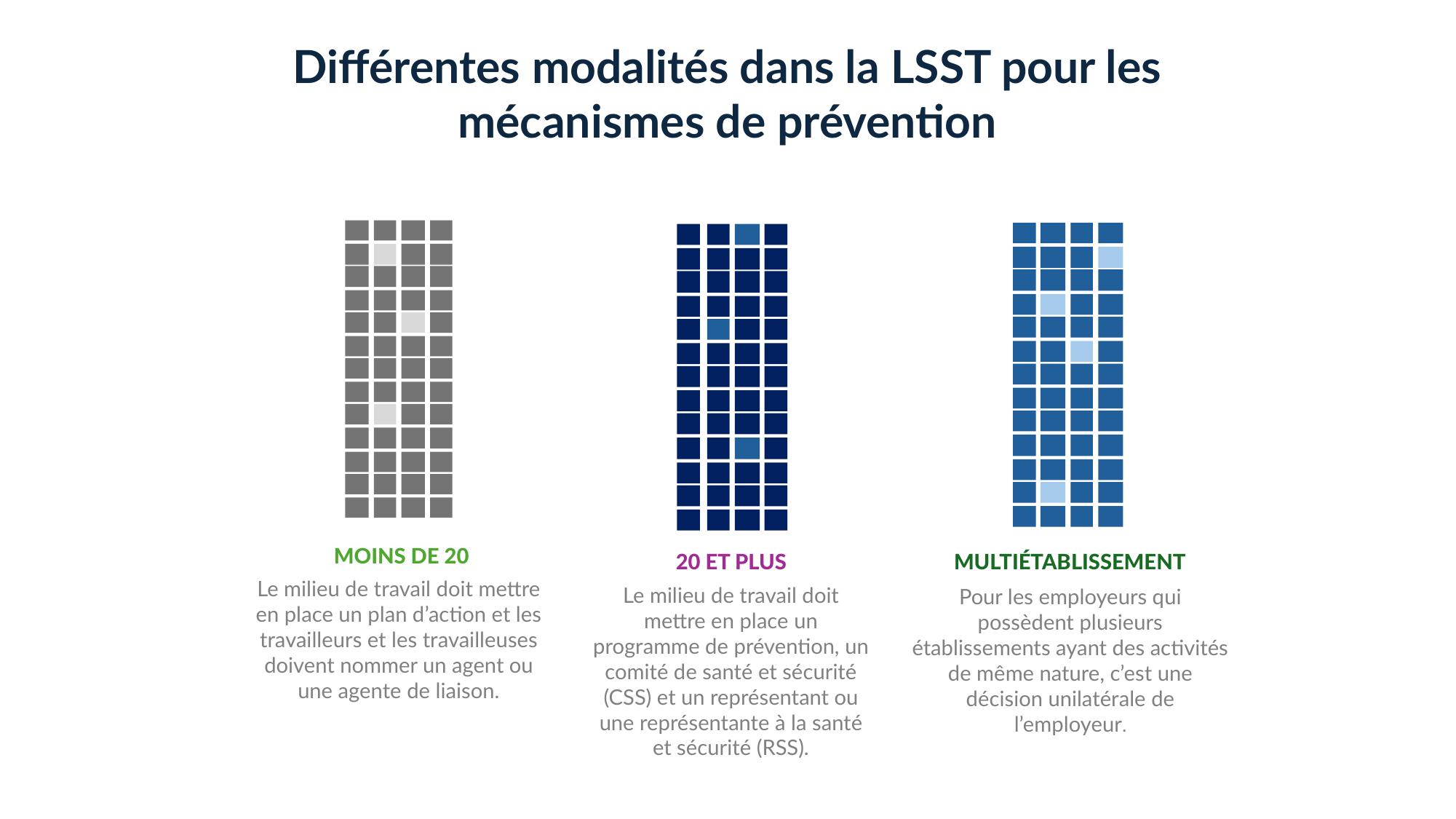

Différentes modalités dans la LSST pour les mécanismes de prévention

MOINS DE 20
Le milieu de travail doit mettre en place un plan d’action et les travailleurs et les travailleuses doivent nommer un agent ou une agente de liaison.
20 ET PLUS
Le milieu de travail doit mettre en place un programme de prévention, un comité de santé et sécurité (CSS) et un représentant ou une représentante à la santé et sécurité (RSS).
MULTIÉTABLISSEMENT
Pour les employeurs qui possèdent plusieurs établissements ayant des activités de même nature, c’est une décision unilatérale de l’employeur.